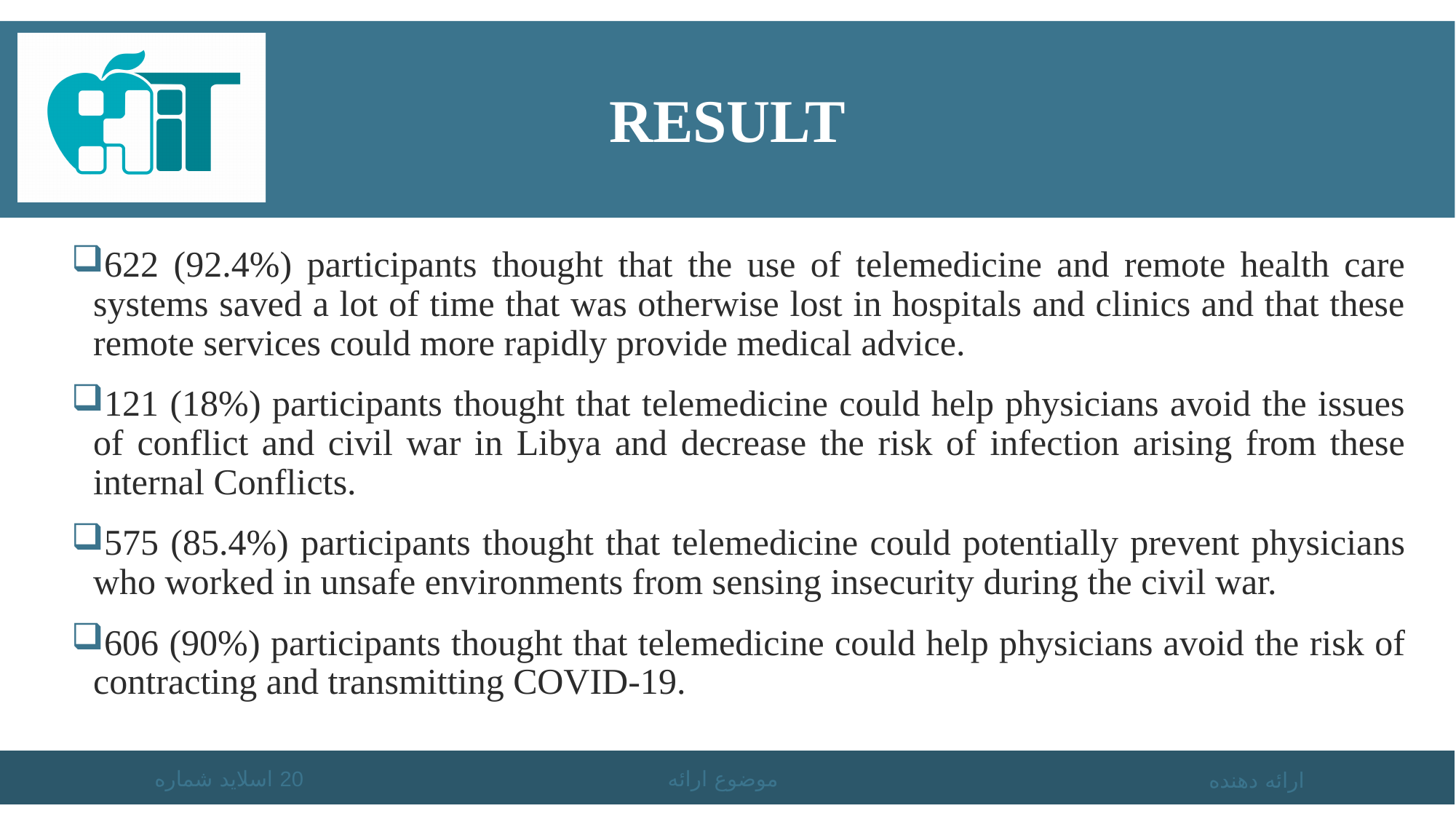

# result
622 (92.4%) participants thought that the use of telemedicine and remote health care systems saved a lot of time that was otherwise lost in hospitals and clinics and that these remote services could more rapidly provide medical advice.
121 (18%) participants thought that telemedicine could help physicians avoid the issues of conflict and civil war in Libya and decrease the risk of infection arising from these internal Conflicts.
575 (85.4%) participants thought that telemedicine could potentially prevent physicians who worked in unsafe environments from sensing insecurity during the civil war.
606 (90%) participants thought that telemedicine could help physicians avoid the risk of contracting and transmitting COVID-19.
اسلاید شماره 20
موضوع ارائه
ارائه دهنده